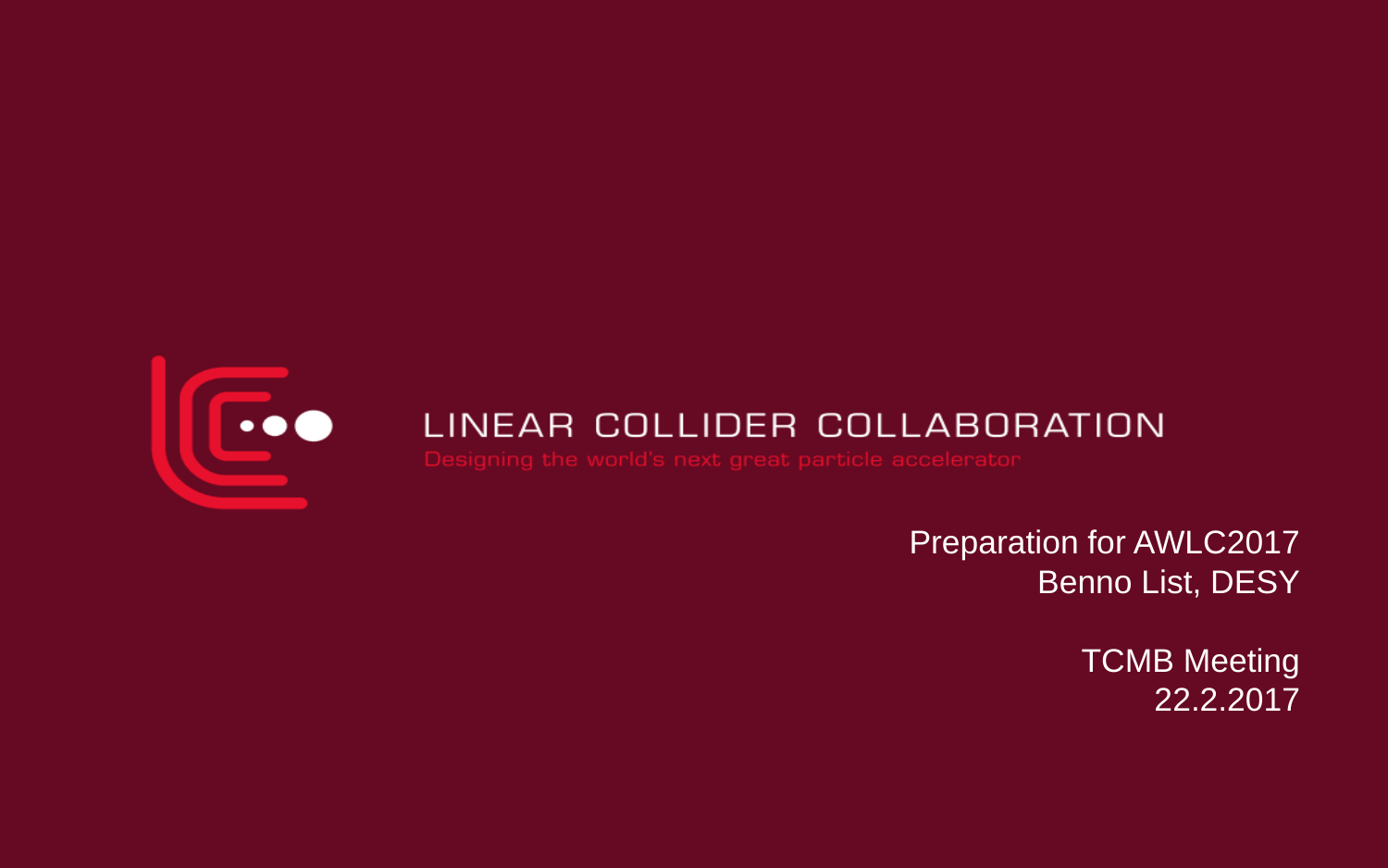

Preparation for AWLC2017
Benno List, DESY

TCMB Meeting
22.2.2017